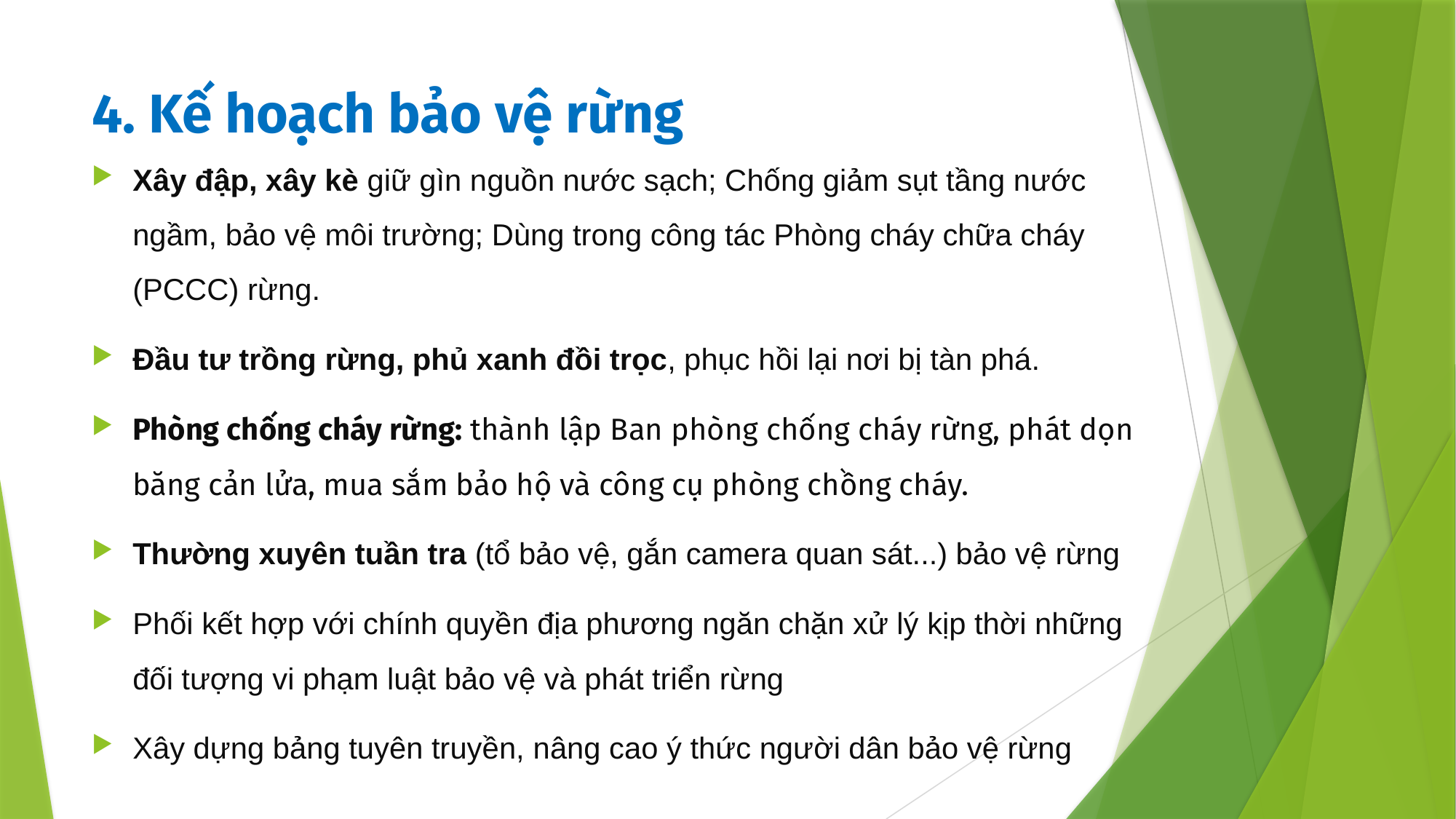

# 4. Kế hoạch bảo vệ rừng
Xây đập, xây kè giữ gìn nguồn nước sạch; Chống giảm sụt tầng nước ngầm, bảo vệ môi trường; Dùng trong công tác Phòng cháy chữa cháy (PCCC) rừng.
Đầu tư trồng rừng, phủ xanh đồi trọc, phục hồi lại nơi bị tàn phá.
Phòng chống cháy rừng: thành lập Ban phòng chống cháy rừng, phát dọn băng cản lửa, mua sắm bảo hộ và công cụ phòng chồng cháy.
Thường xuyên tuần tra (tổ bảo vệ, gắn camera quan sát...) bảo vệ rừng
Phối kết hợp với chính quyền địa phương ngăn chặn xử lý kịp thời những đối tượng vi phạm luật bảo vệ và phát triển rừng
Xây dựng bảng tuyên truyền, nâng cao ý thức người dân bảo vệ rừng